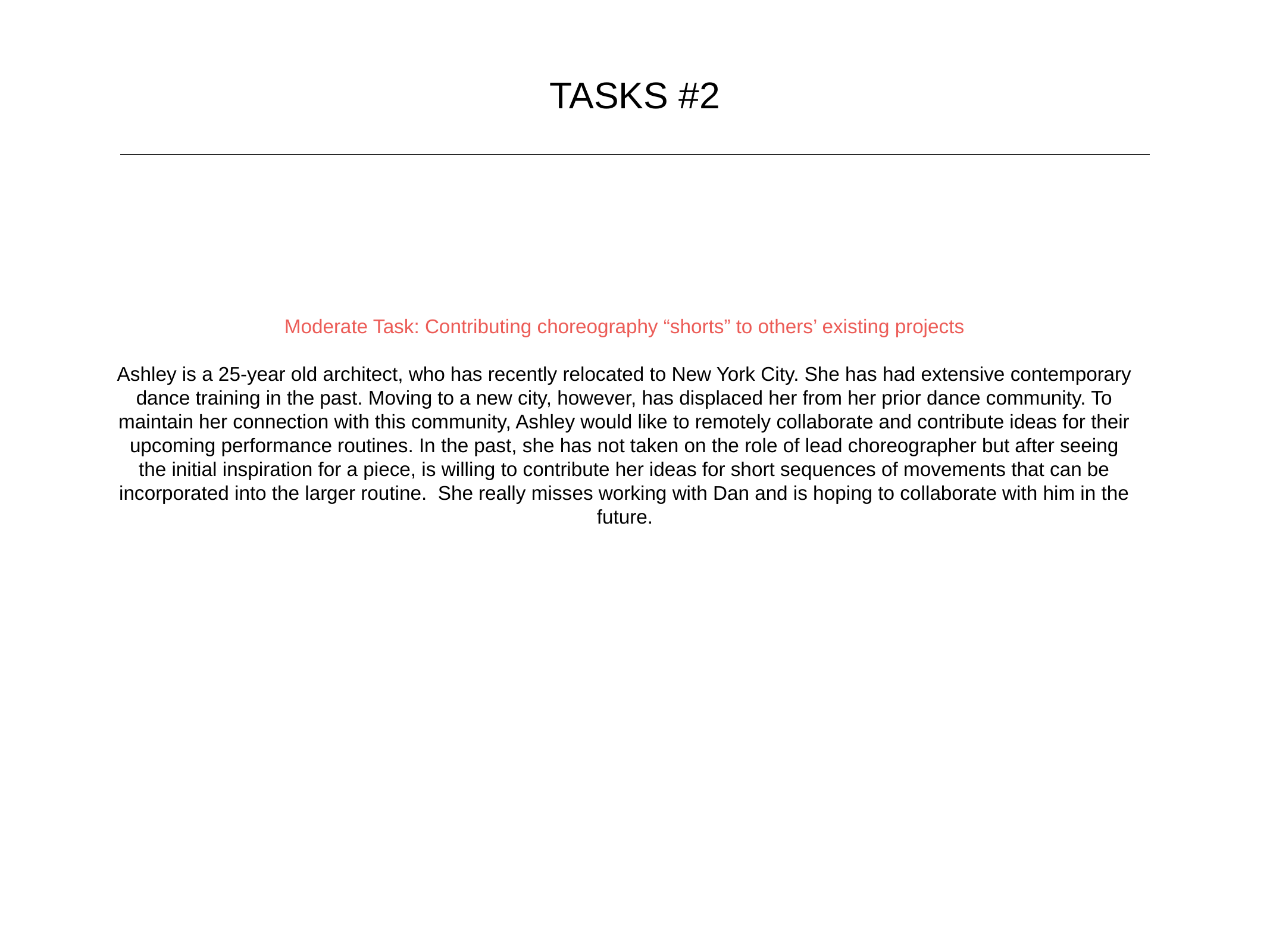

TASKS #2

Moderate Task: Contributing choreography “shorts” to others’ existing projects

Ashley is a 25-year old architect, who has recently relocated to New York City. She has had extensive contemporary dance training in the past. Moving to a new city, however, has displaced her from her prior dance community. To maintain her connection with this community, Ashley would like to remotely collaborate and contribute ideas for their upcoming performance routines. In the past, she has not taken on the role of lead choreographer but after seeing the initial inspiration for a piece, is willing to contribute her ideas for short sequences of movements that can be incorporated into the larger routine.  She really misses working with Dan and is hoping to collaborate with him in the future.